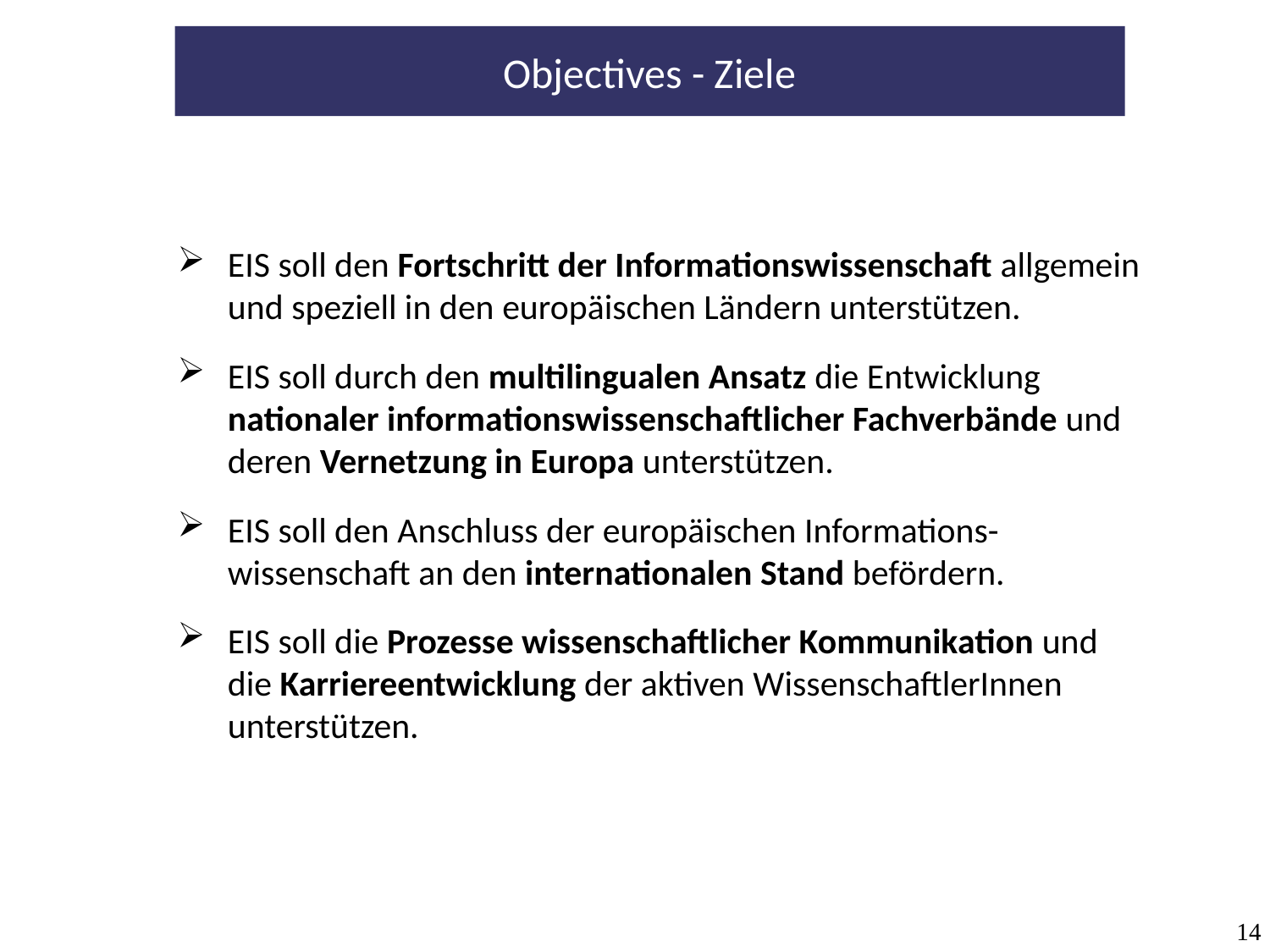

Objectives - Ziele

EIS soll den Fortschritt der Informationswissenschaft allgemein und speziell in den europäischen Ländern unterstützen.
EIS soll durch den multilingualen Ansatz die Entwicklung nationaler informationswissenschaftlicher Fachverbände und deren Vernetzung in Europa unterstützen.
EIS soll den Anschluss der europäischen Informations-wissenschaft an den internationalen Stand befördern.
EIS soll die Prozesse wissenschaftlicher Kommunikation und die Karriereentwicklung der aktiven WissenschaftlerInnen unterstützen.